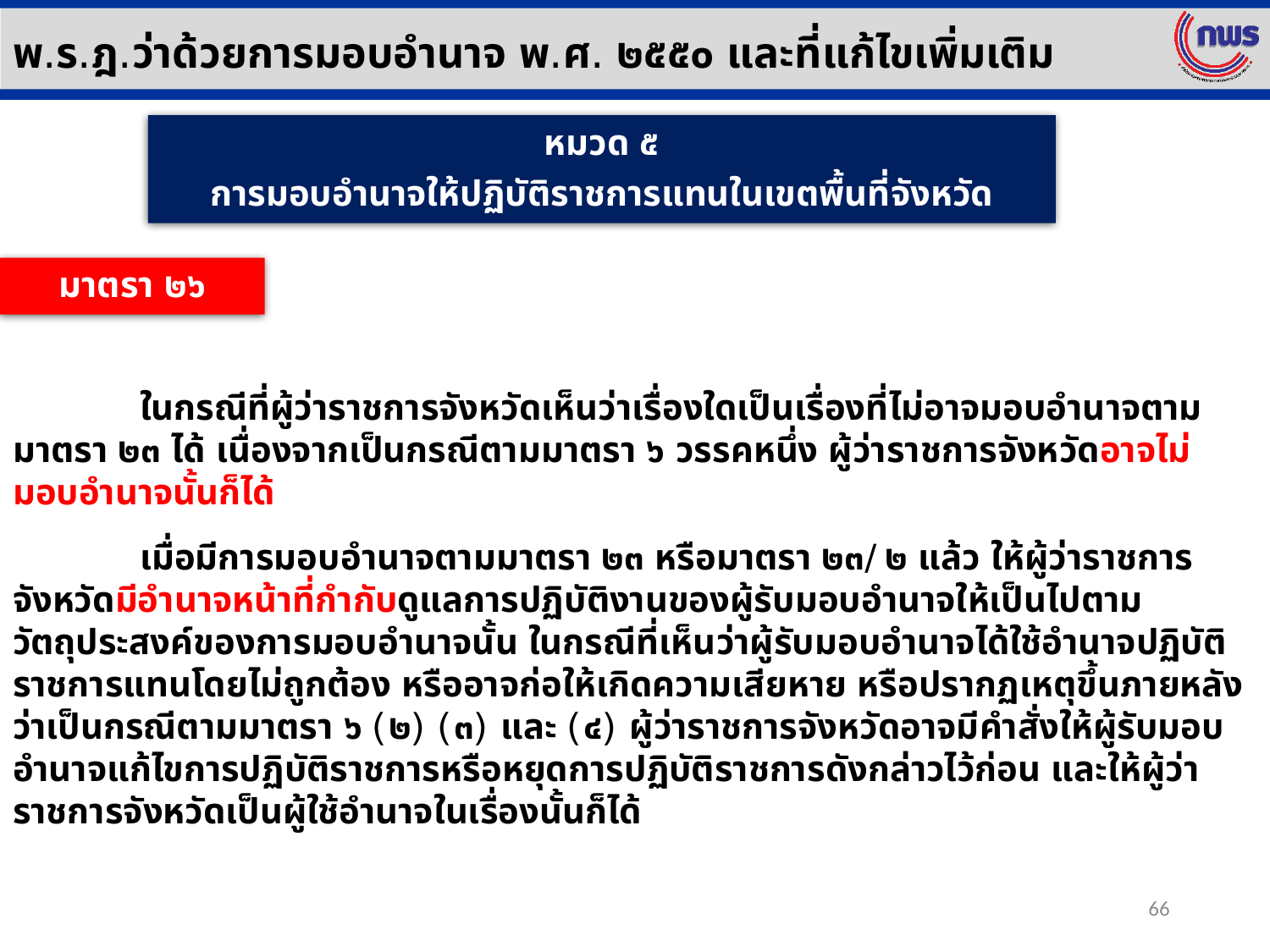

พ.ร.ฎ.ว่าด้วยการมอบอำนาจ พ.ศ. ๒๕๕๐ และที่แก้ไขเพิ่มเติม
หมวด ๕
การมอบอำนาจให้ปฏิบัติราชการแทนในเขตพื้นที่จังหวัด
มาตรา ๒๖
	ในกรณีที่ผู้ว่าราชการจังหวัดเห็นว่าเรื่องใดเป็นเรื่องที่ไม่อาจมอบอำนาจตามมาตรา ๒๓ ได้ เนื่องจากเป็นกรณีตามมาตรา ๖ วรรคหนึ่ง ผู้ว่าราชการจังหวัดอาจไม่มอบอำนาจนั้นก็ได้

	เมื่อมีการมอบอำนาจตามมาตรา ๒๓ หรือมาตรา ๒๓/๒ แล้ว ให้ผู้ว่าราชการจังหวัดมีอำนาจหน้าที่กำกับดูแลการปฏิบัติงานของผู้รับมอบอำนาจให้เป็นไปตามวัตถุประสงค์ของการมอบอำนาจนั้น ในกรณีที่เห็นว่าผู้รับมอบอำนาจได้ใช้อำนาจปฏิบัติราชการแทนโดยไม่ถูกต้อง หรืออาจก่อให้เกิดความเสียหาย หรือปรากฏเหตุขึ้นภายหลังว่าเป็นกรณีตามมาตรา ๖ (๒) (๓) และ (๔) ผู้ว่าราชการจังหวัดอาจมีคำสั่งให้ผู้รับมอบอำนาจแก้ไขการปฏิบัติราชการหรือหยุดการปฏิบัติราชการดังกล่าวไว้ก่อน และให้ผู้ว่าราชการจังหวัดเป็นผู้ใช้อำนาจในเรื่องนั้นก็ได้
66